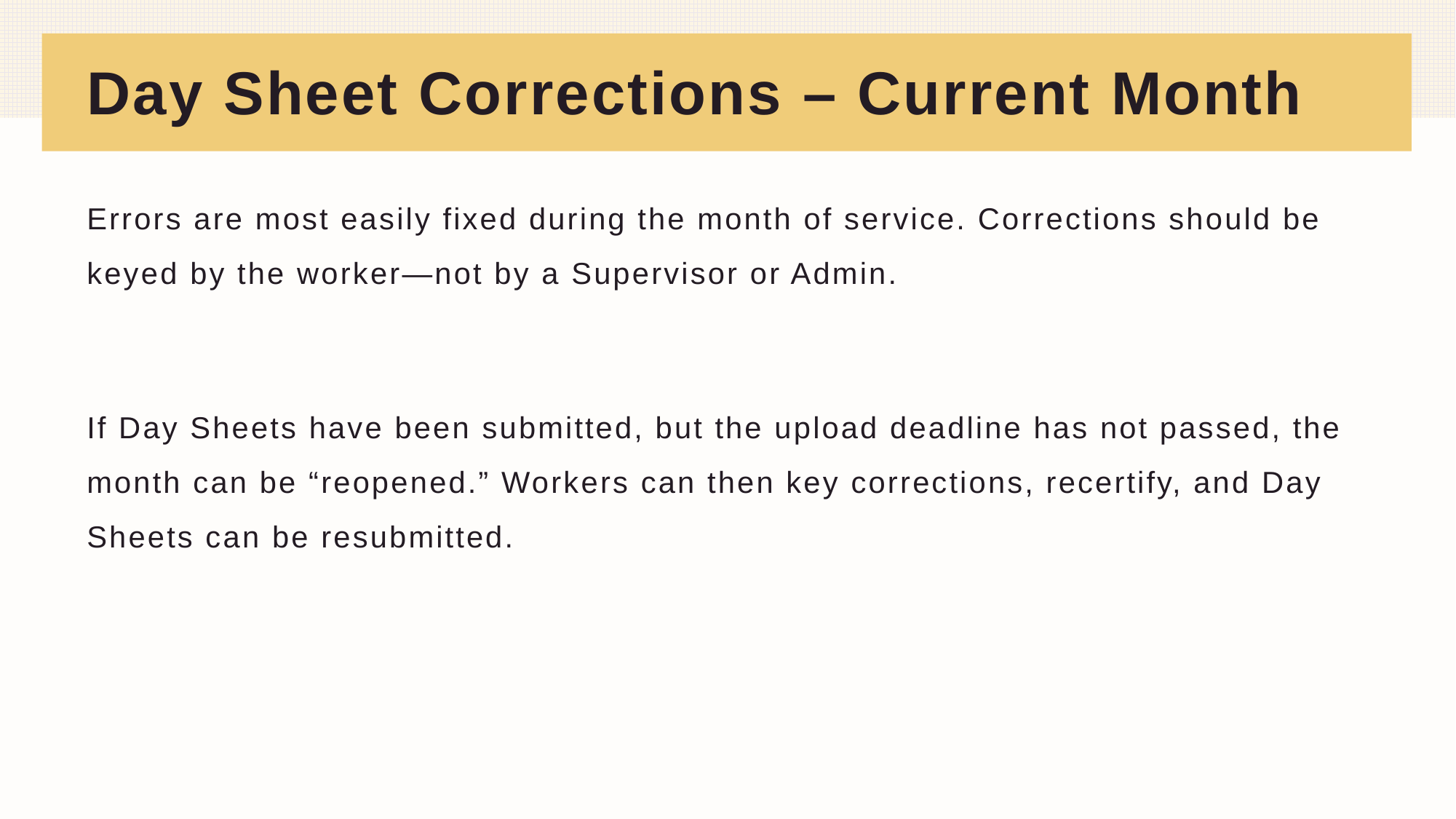

# Day Sheet Corrections – Current Month
Errors are most easily fixed during the month of service. Corrections should be keyed by the worker—not by a Supervisor or Admin.

If Day Sheets have been submitted, but the upload deadline has not passed, the month can be “reopened.” Workers can then key corrections, recertify, and Day Sheets can be resubmitted.